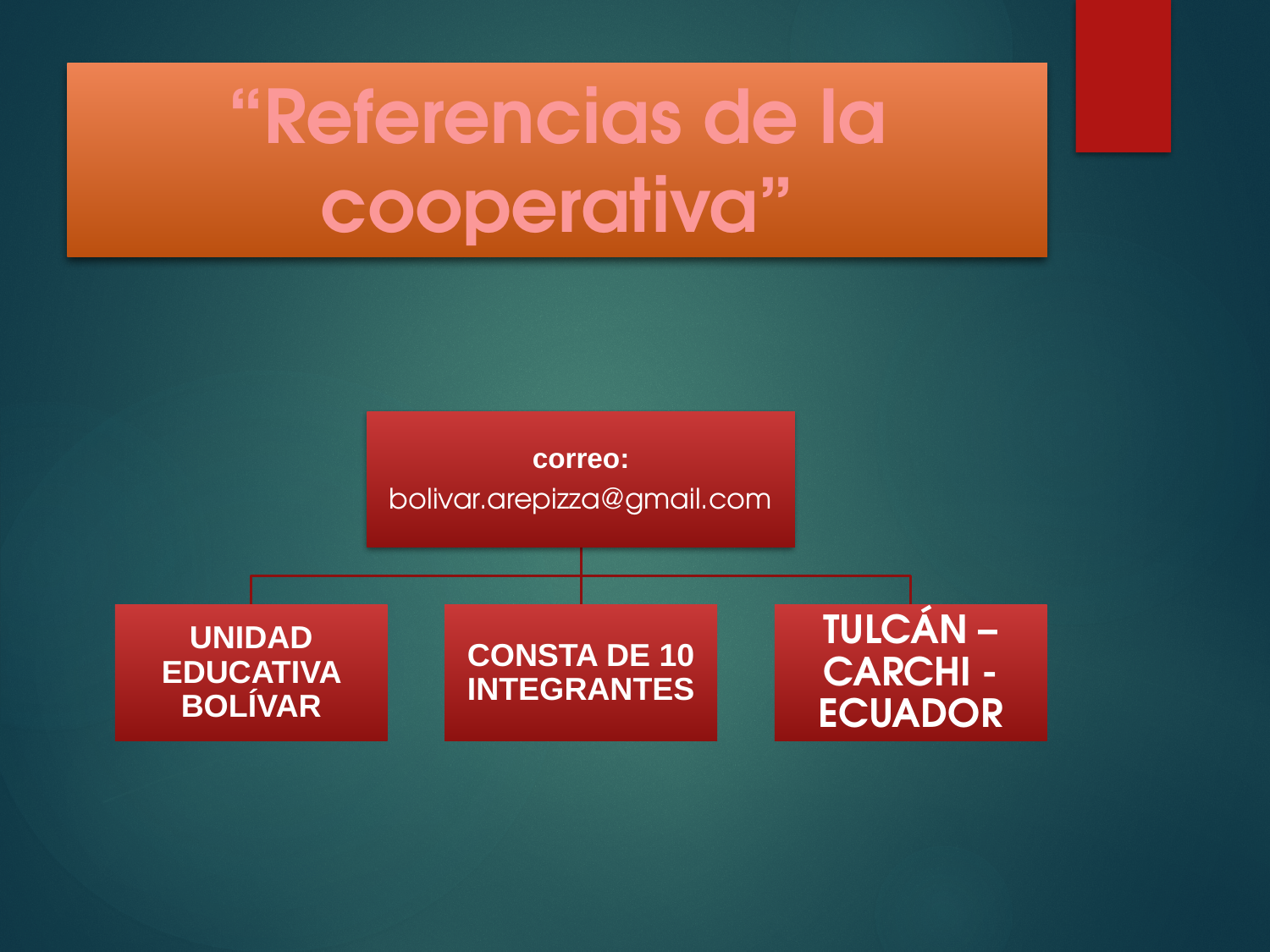

# “Referencias de la cooperativa”
correo:
bolivar.arepizza@gmail.com

Unidad Educativa Bolívar

Consta de 10 integrantes
Tulcán –Carchi - Ecuador